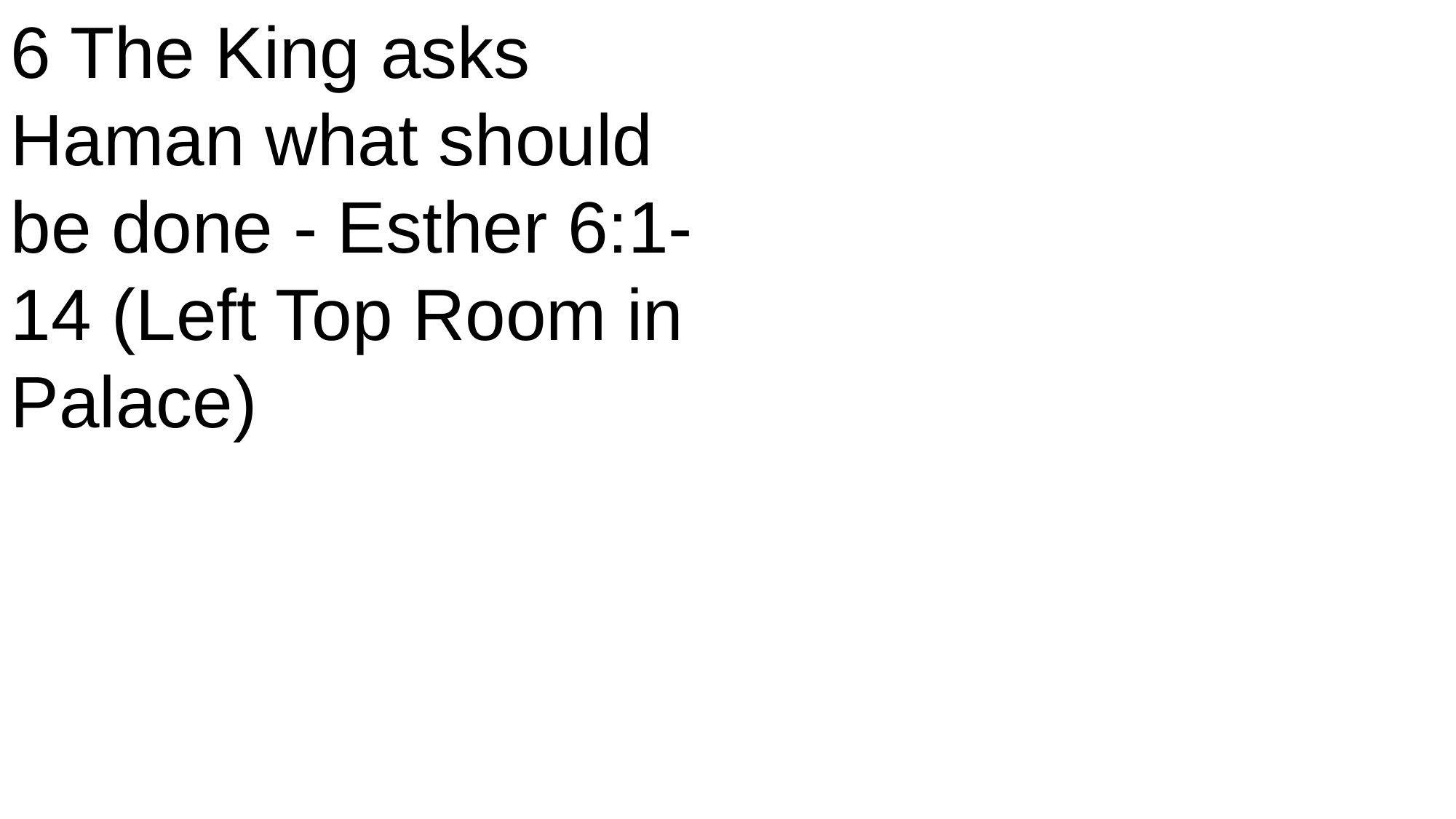

6 The King asks Haman what should be done - Esther 6:1-14 (Left Top Room in Palace)
 John